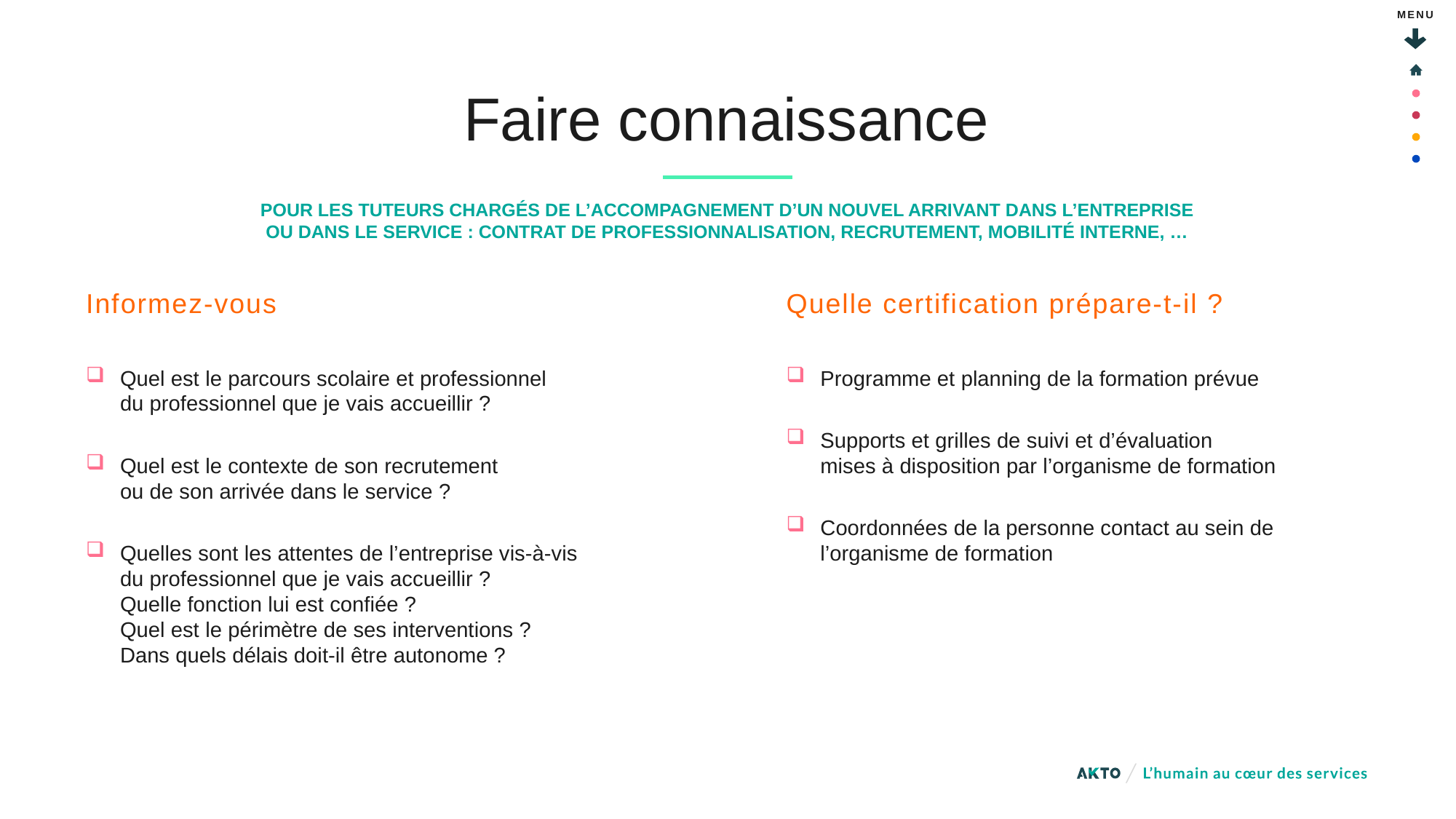

# Faire connaissance
Pour les tuteurs chargés de l’accompagnement d’un nouvel arrivant dans l’entreprise
ou dans le service : contrat de professionnalisation, recrutement, mobilité interne, …
Informez-vous
Quel est le parcours scolaire et professionnel
du professionnel que je vais accueillir ?
Quel est le contexte de son recrutement
ou de son arrivée dans le service ?
Quelles sont les attentes de l’entreprise vis-à-vis
du professionnel que je vais accueillir ?
Quelle fonction lui est confiée ?
Quel est le périmètre de ses interventions ?
Dans quels délais doit-il être autonome ?

Quelle certification prépare-t-il ?
Programme et planning de la formation prévue
Supports et grilles de suivi et d’évaluation
mises à disposition par l’organisme de formation
Coordonnées de la personne contact au sein de l’organisme de formation